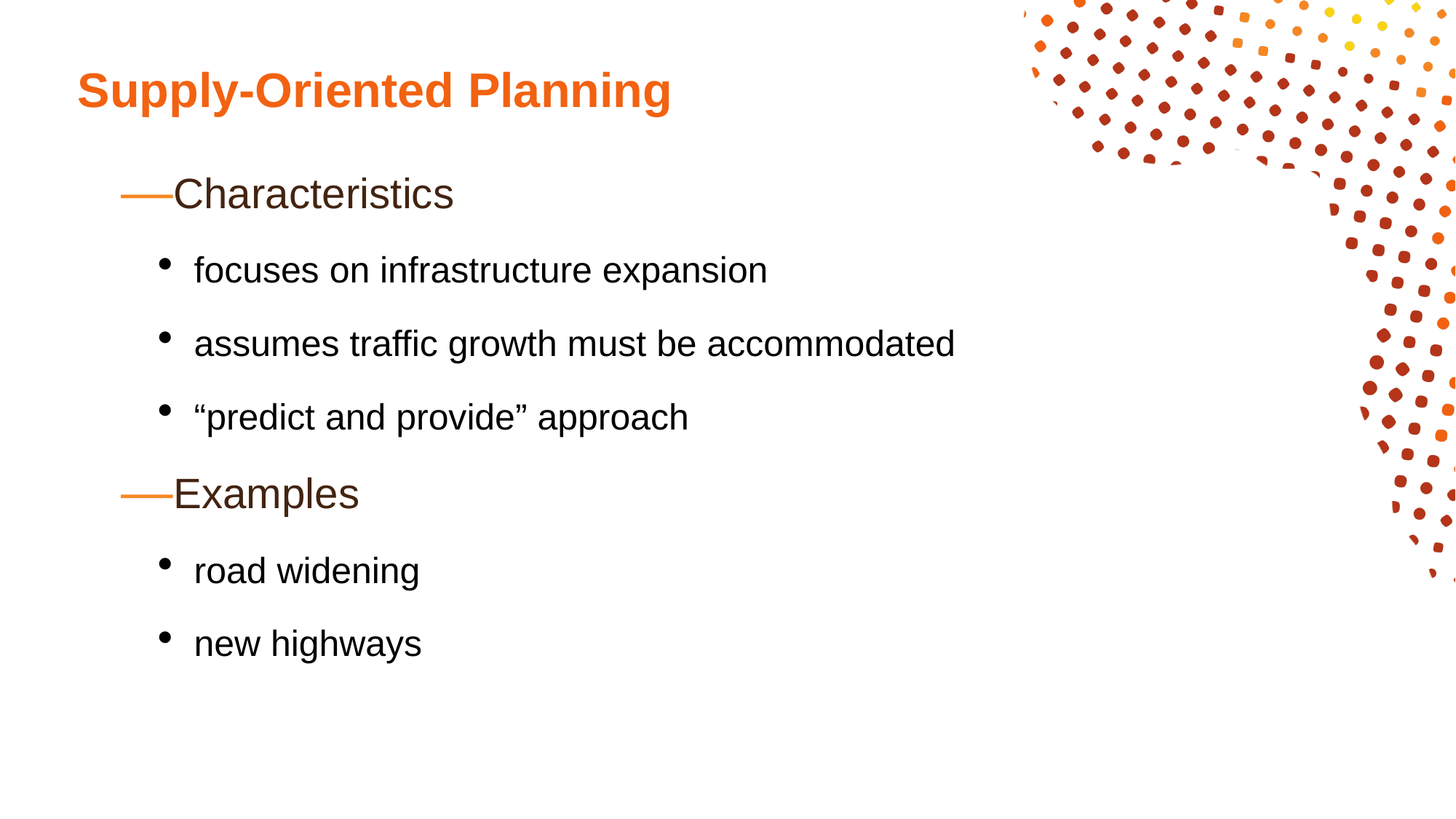

# Supply-Oriented Planning
Characteristics
focuses on infrastructure expansion
assumes traffic growth must be accommodated
“predict and provide” approach
Examples
road widening
new highways